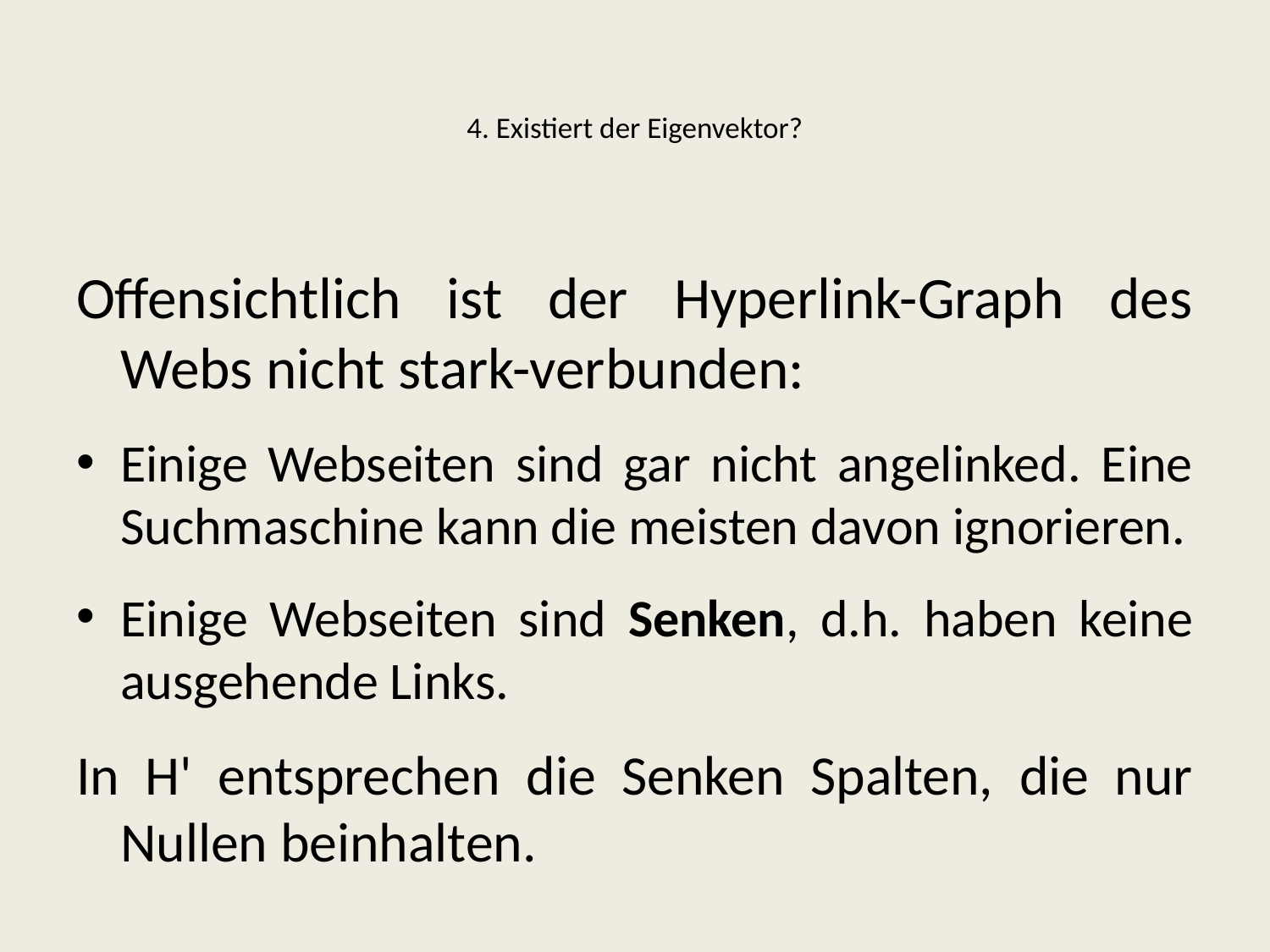

# 4. Existiert der Eigenvektor?
Offensichtlich ist der Hyperlink-Graph des Webs nicht stark-verbunden:
Einige Webseiten sind gar nicht angelinked. Eine Suchmaschine kann die meisten davon ignorieren.
Einige Webseiten sind Senken, d.h. haben keine ausgehende Links.
In H' entsprechen die Senken Spalten, die nur Nullen beinhalten.